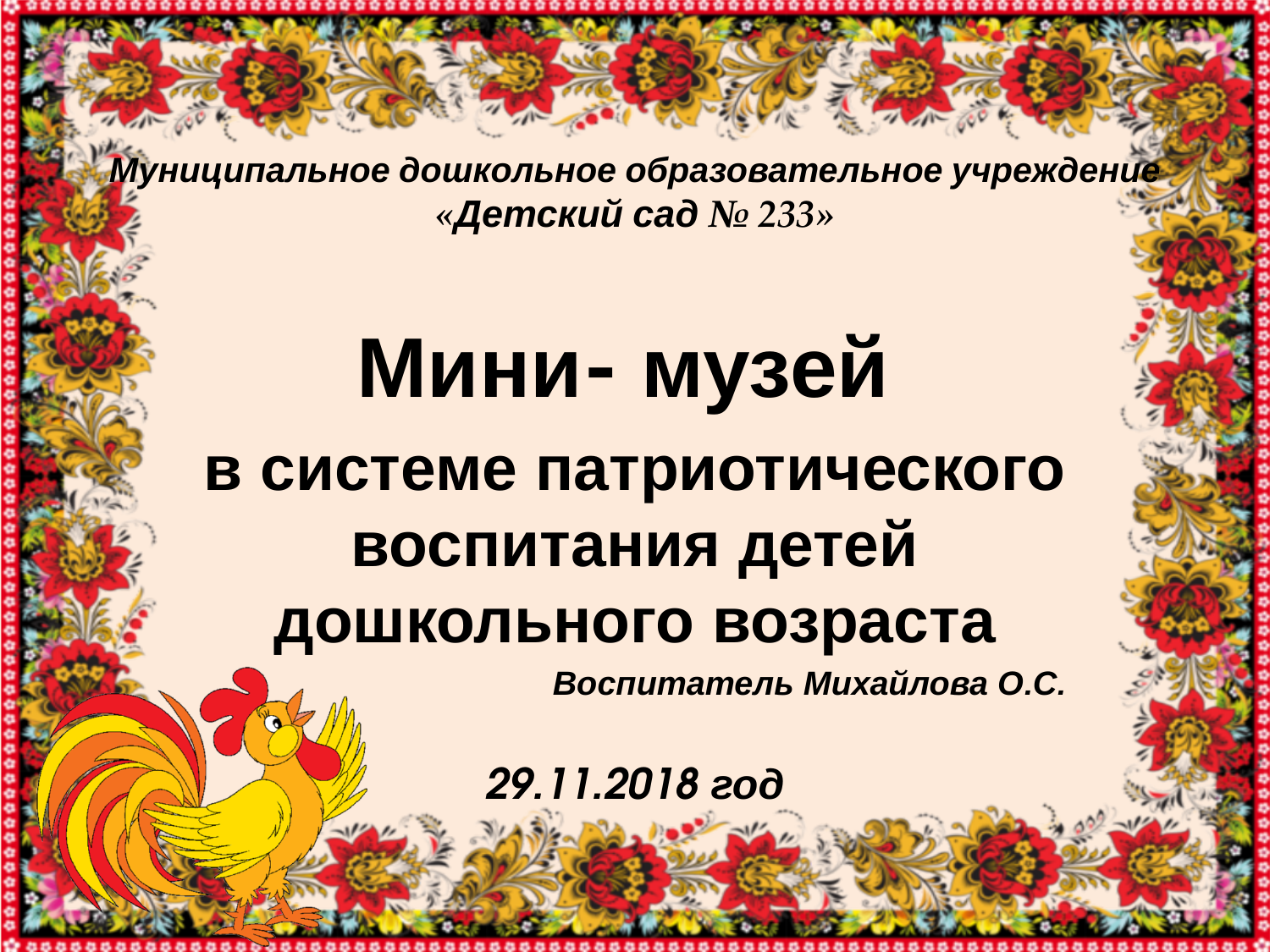

# Муниципальное дошкольное образовательное учреждение «Детский сад № 233»
Мини- музей
в системе патриотического воспитания детей дошкольного возраста
Воспитатель Михайлова О.С.

29.11.2018 год